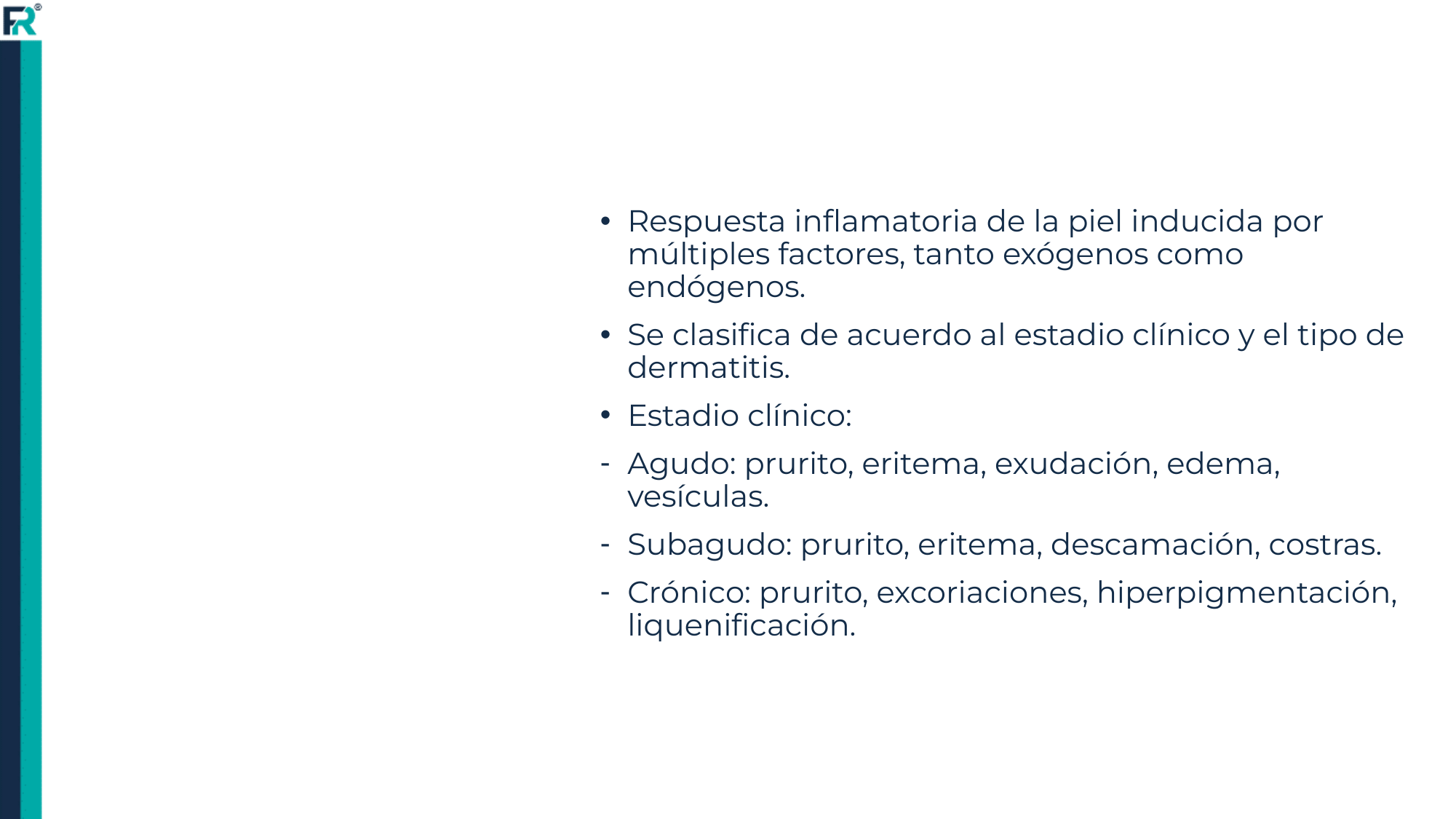

Respuesta inflamatoria de la piel inducida por múltiples factores, tanto exógenos como endógenos.
Se clasifica de acuerdo al estadio clínico y el tipo de dermatitis.
Estadio clínico:
Agudo: prurito, eritema, exudación, edema, vesículas.
Subagudo: prurito, eritema, descamación, costras.
Crónico: prurito, excoriaciones, hiperpigmentación, liquenificación.